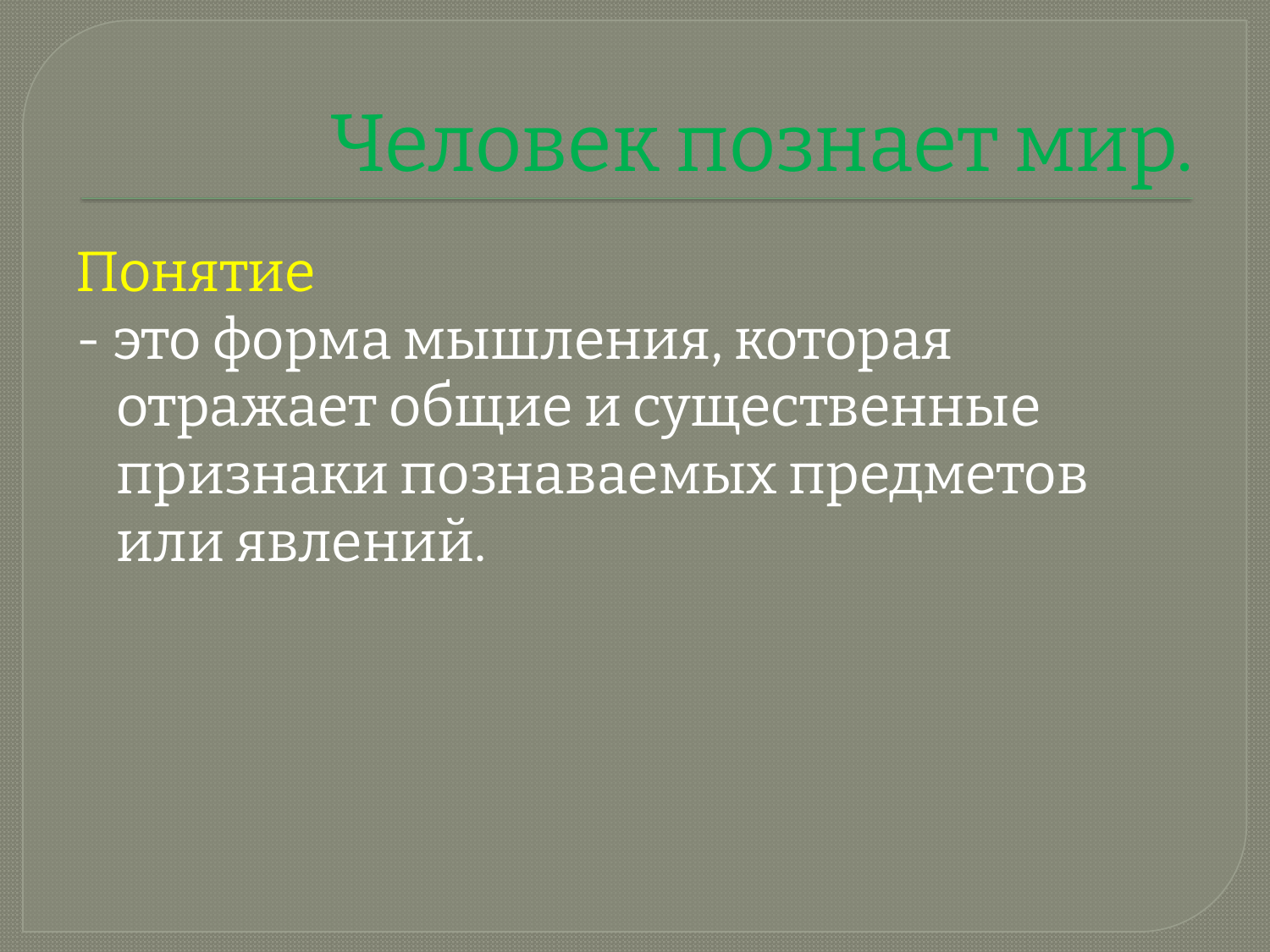

# Человек познает мир.
Понятие
- это форма мышления, которая отражает общие и существенные признаки познаваемых предметов или явлений.